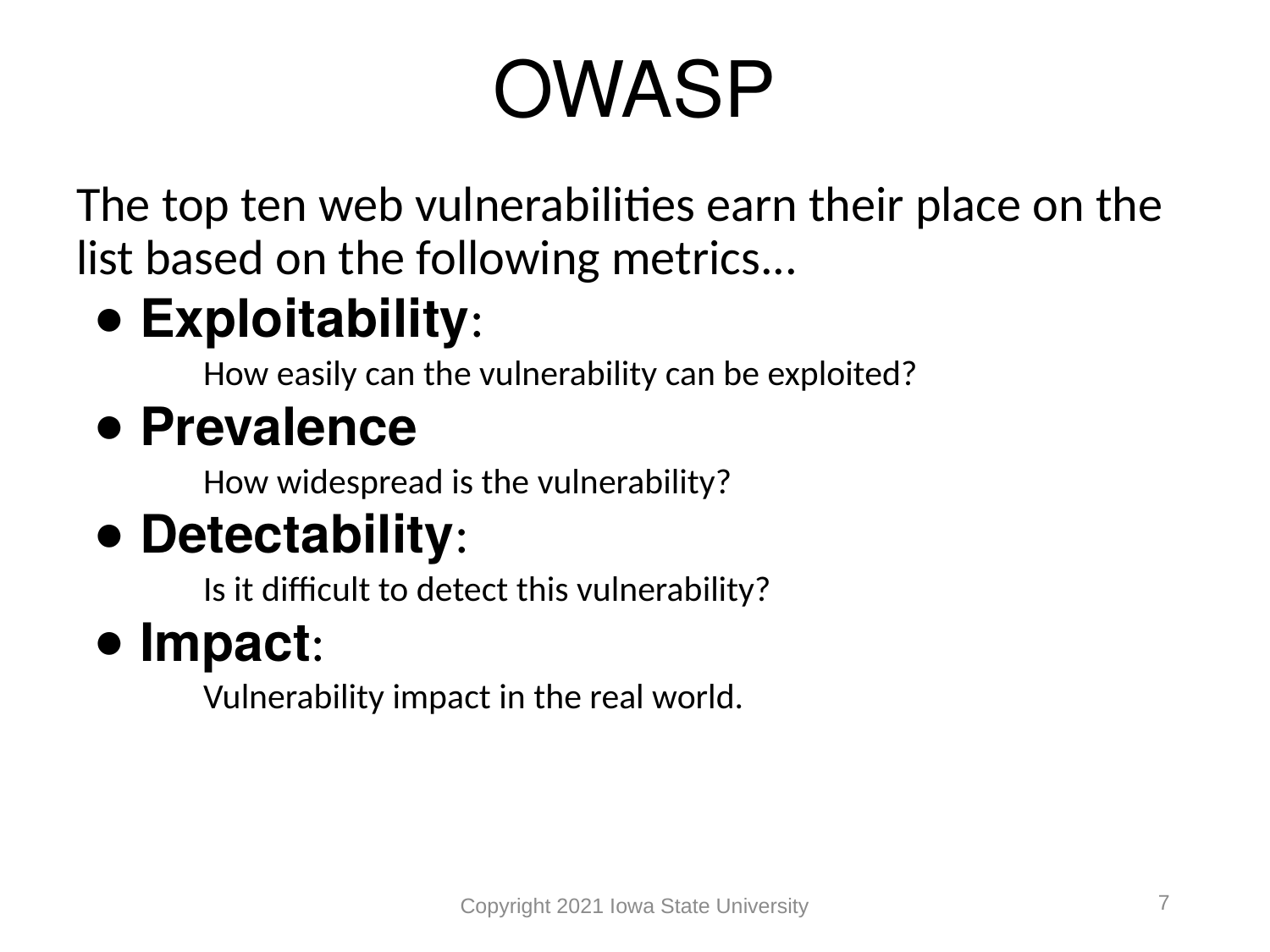

# OWASP
The top ten web vulnerabilities earn their place on the list based on the following metrics...
Exploitability:
How easily can the vulnerability can be exploited?
Prevalence
How widespread is the vulnerability?
Detectability:
Is it difficult to detect this vulnerability?
Impact:
Vulnerability impact in the real world.

7
Copyright 2021 Iowa State University